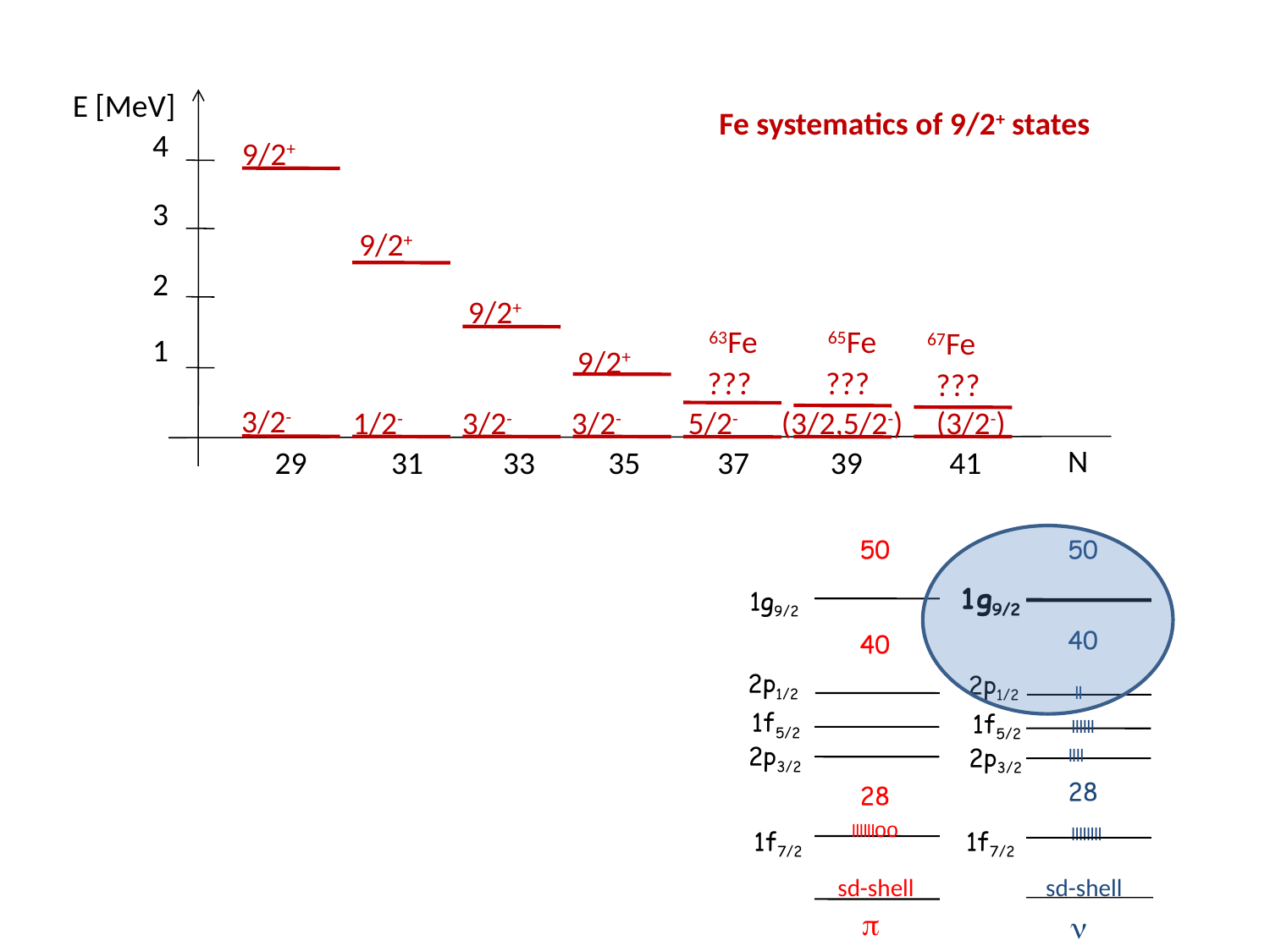

E [MeV]
Fe systematics of 9/2+ states
4
9/2+
3
9/2+
2
9/2+
63Fe
65Fe
67Fe
1
9/2+
???
???
???
3/2-
1/2-
3/2-
3/2-
5/2-
(3/2,5/2-)
(3/2-)
N
29
31
33
35
37
39
41

50
50

1g9/2
1g9/2

40
40
2p1/2
2p1/2
ll
1f5/2
1f5/2
llllll
2p3/2
2p3/2
llll
28
28
lllllloo
llllllll
1f7/2
1f7/2
sd-shell
sd-shell
π

ν